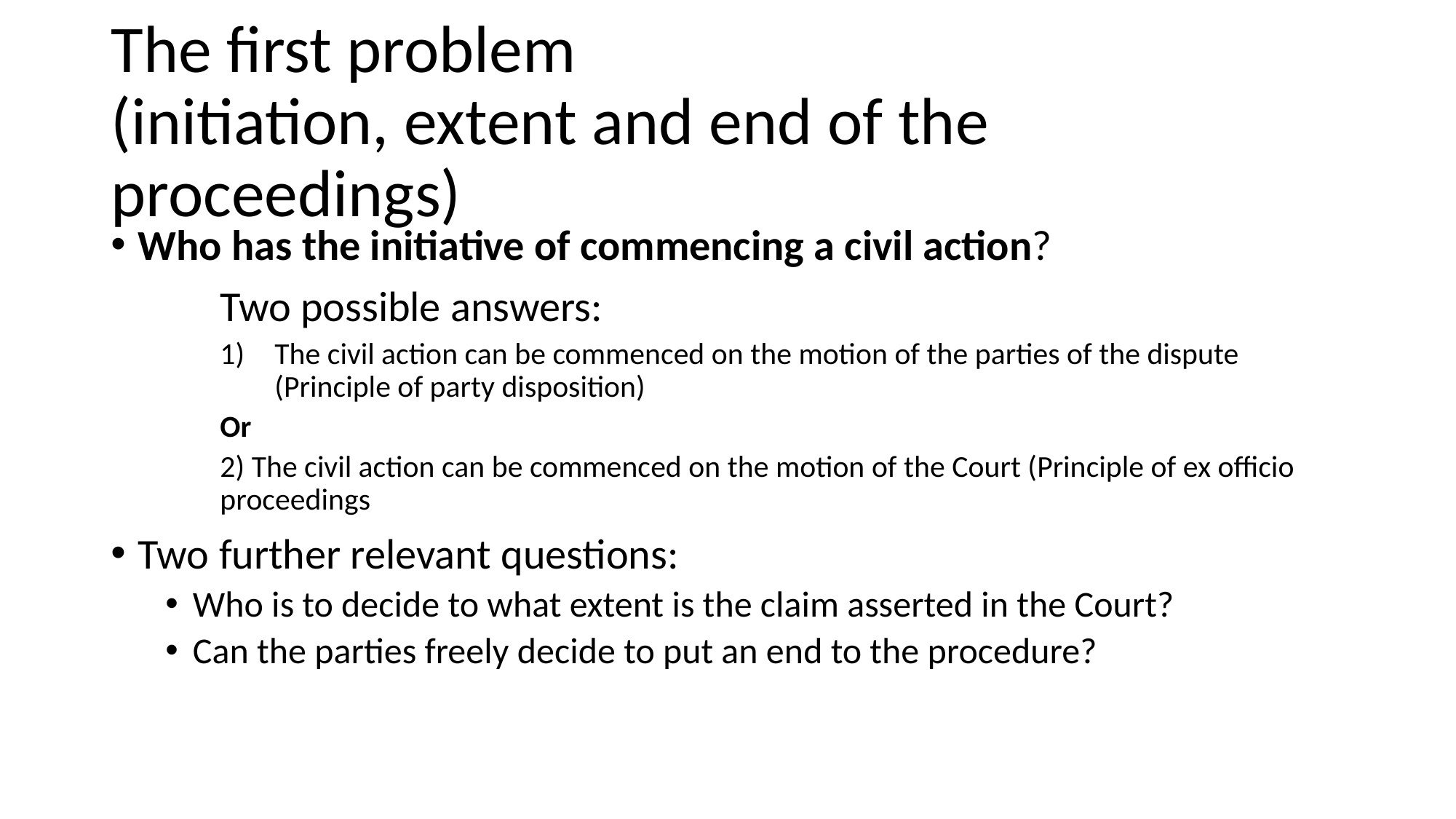

# The first problem (initiation, extent and end of the proceedings)
Who has the initiative of commencing a civil action?
	Two possible answers:
The civil action can be commenced on the motion of the parties of the dispute (Principle of party disposition)
Or
2) The civil action can be commenced on the motion of the Court (Principle of ex officio proceedings
Two further relevant questions:
Who is to decide to what extent is the claim asserted in the Court?
Can the parties freely decide to put an end to the procedure?